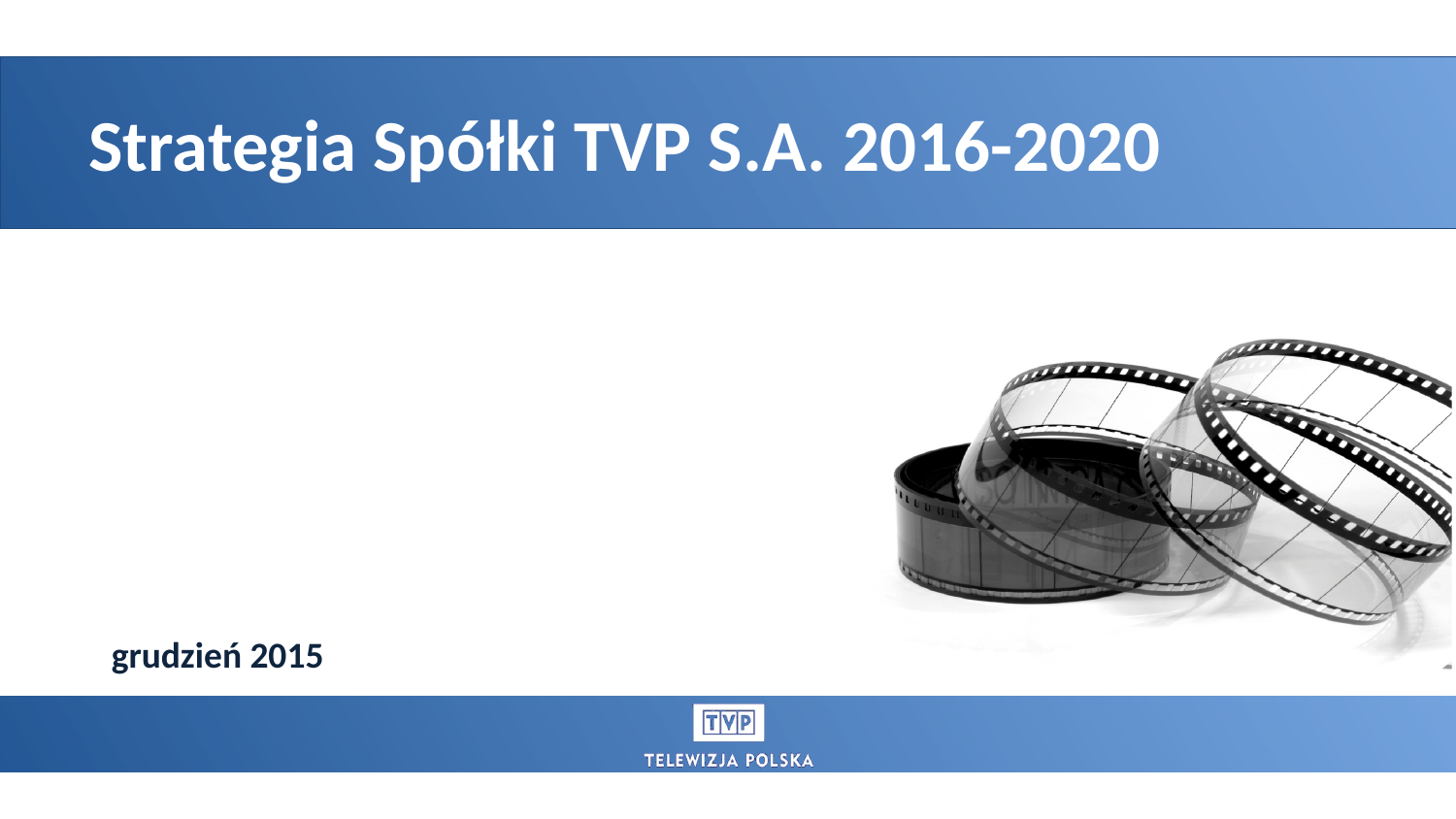

Strategia Spółki TVP S.A. 2016-2020
grudzień 2015